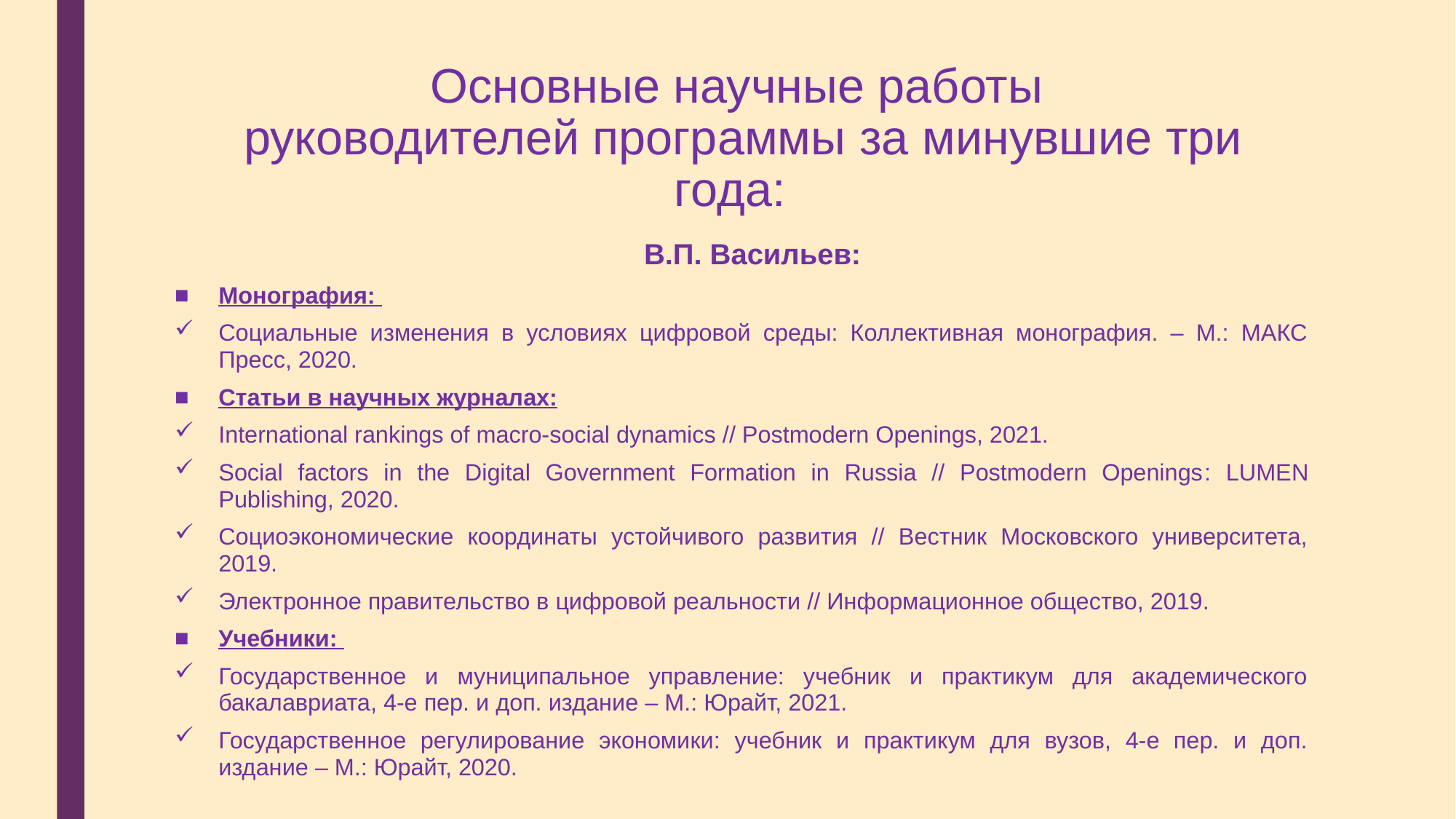

# Основные научные работы руководителей программы за минувшие три года:
   В.П. Васильев:
Монография:
Социальные изменения в условиях цифровой среды: Коллективная монография. – М.: МАКС Пресс, 2020.
Статьи в научных журналах:
International rankings of macro-social dynamics // Postmodern Openings, 2021.
Social factors in the Digital Government Formation in Russia // Postmodern Openings: LUMEN Publishing, 2020.
Социоэкономические координаты устойчивого развития // Вестник Московского университета, 2019.
Электронное правительство в цифровой реальности // Информационное общество, 2019.
Учебники:
Государственное и муниципальное управление: учебник и практикум для академического бакалавриата, 4-е пер. и доп. издание – М.: Юрайт, 2021.
Государственное регулирование экономики: учебник и практикум для вузов, 4-е пер. и доп. издание – М.: Юрайт, 2020.